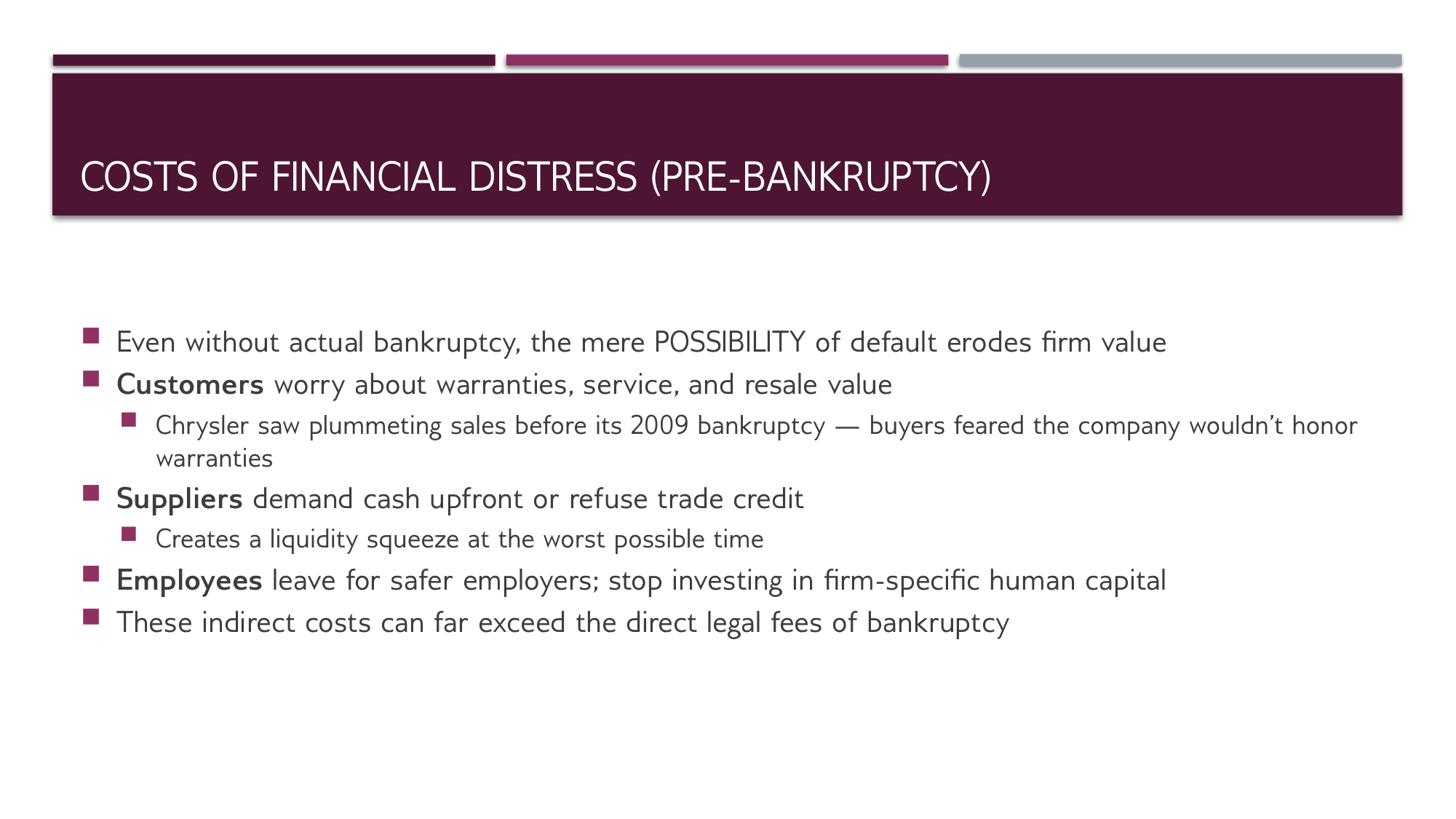

# Costs of Financial Distress (Pre-Bankruptcy)
Even without actual bankruptcy, the mere POSSIBILITY of default erodes firm value
Customers worry about warranties, service, and resale value
Chrysler saw plummeting sales before its 2009 bankruptcy — buyers feared the company wouldn’t honor warranties
Suppliers demand cash upfront or refuse trade credit
Creates a liquidity squeeze at the worst possible time
Employees leave for safer employers; stop investing in firm-specific human capital
These indirect costs can far exceed the direct legal fees of bankruptcy